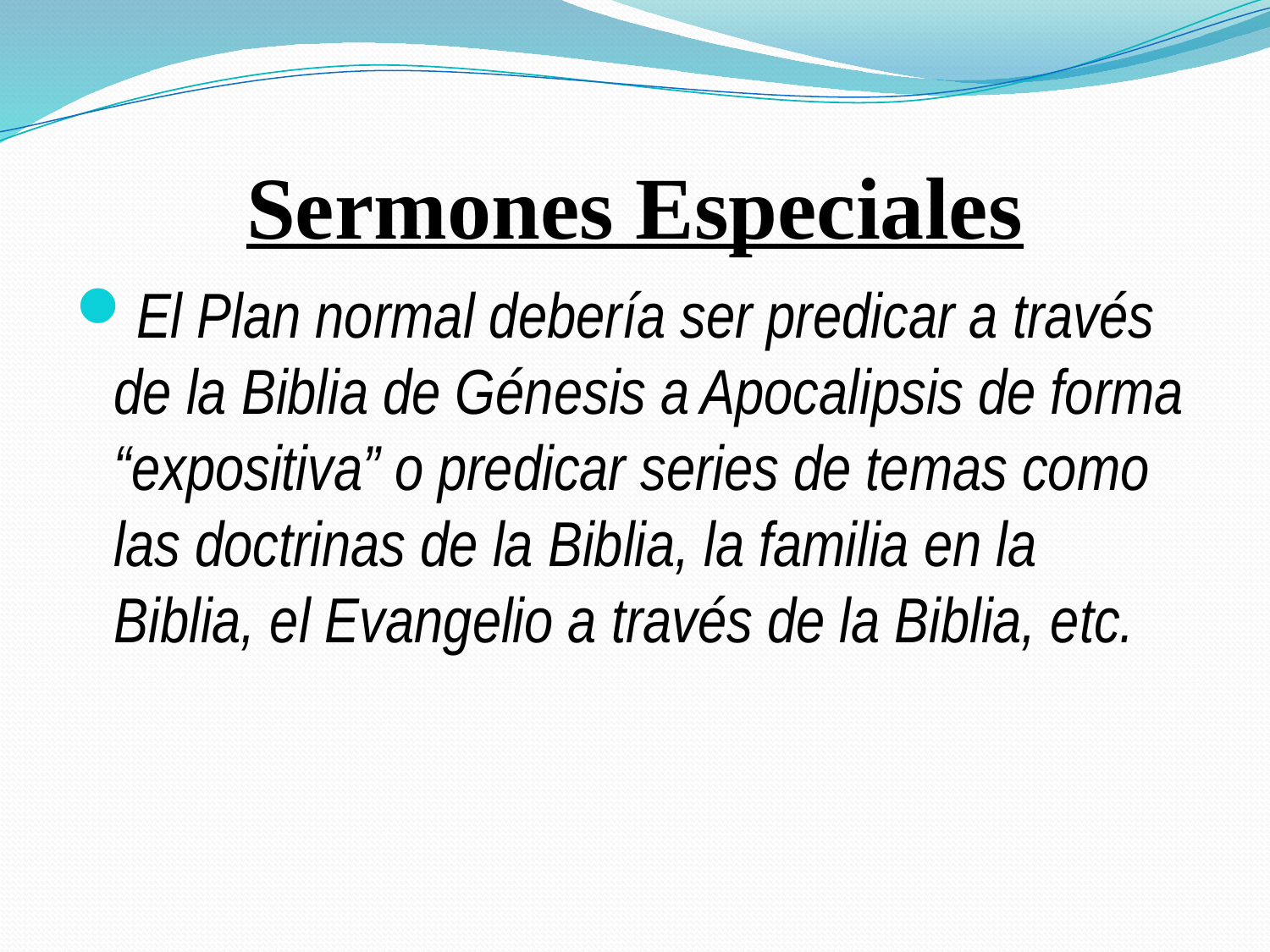

# Sermones Especiales
El Plan normal debería ser predicar a través de la Biblia de Génesis a Apocalipsis de forma “expositiva” o predicar series de temas como las doctrinas de la Biblia, la familia en la Biblia, el Evangelio a través de la Biblia, etc.